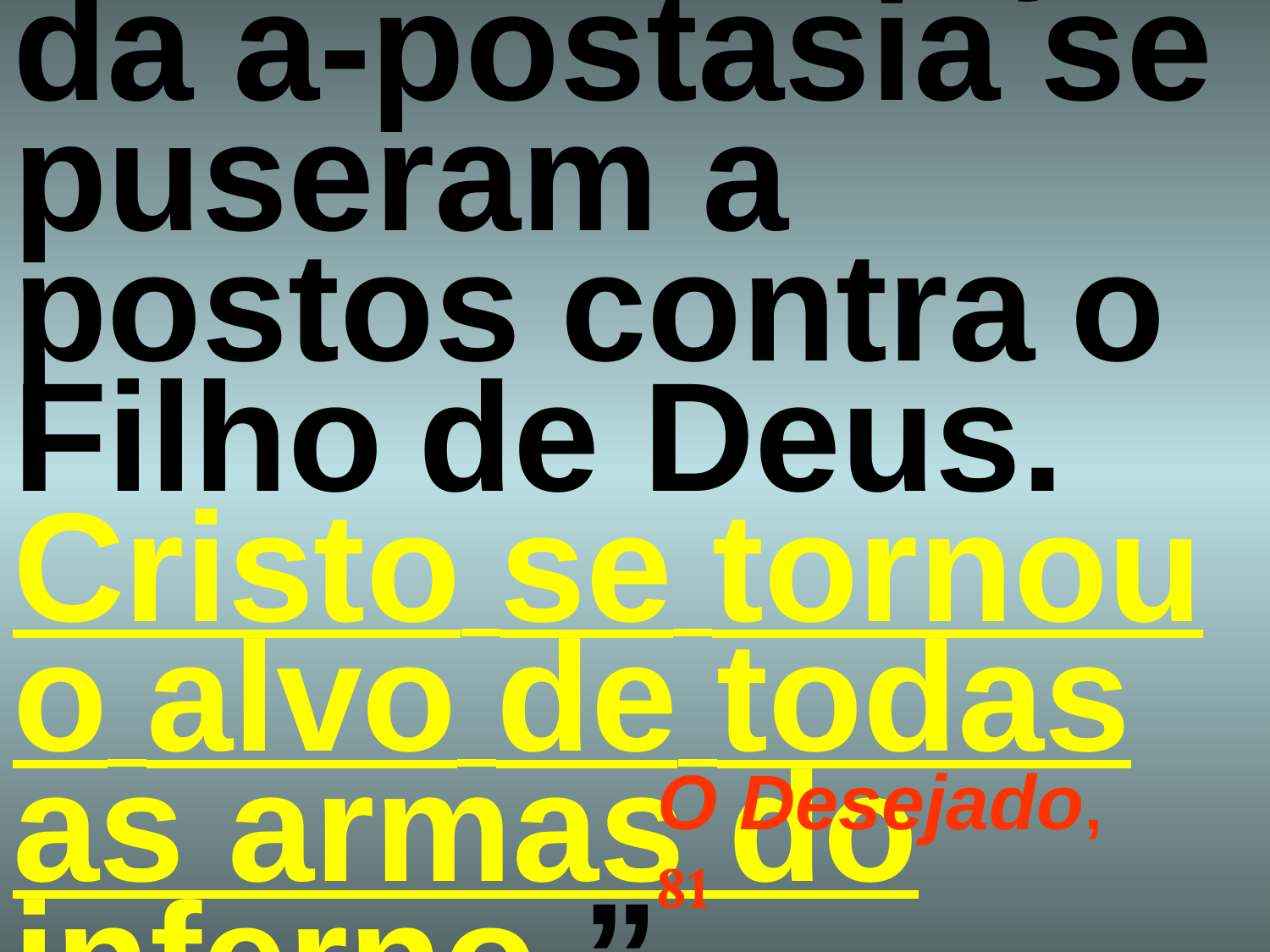

# “Todas as forças da a-postasia se puseram a postos contra o Filho de Deus. Cristo se tornou o alvo de todas as armas do inferno.”
O Desejado, 81